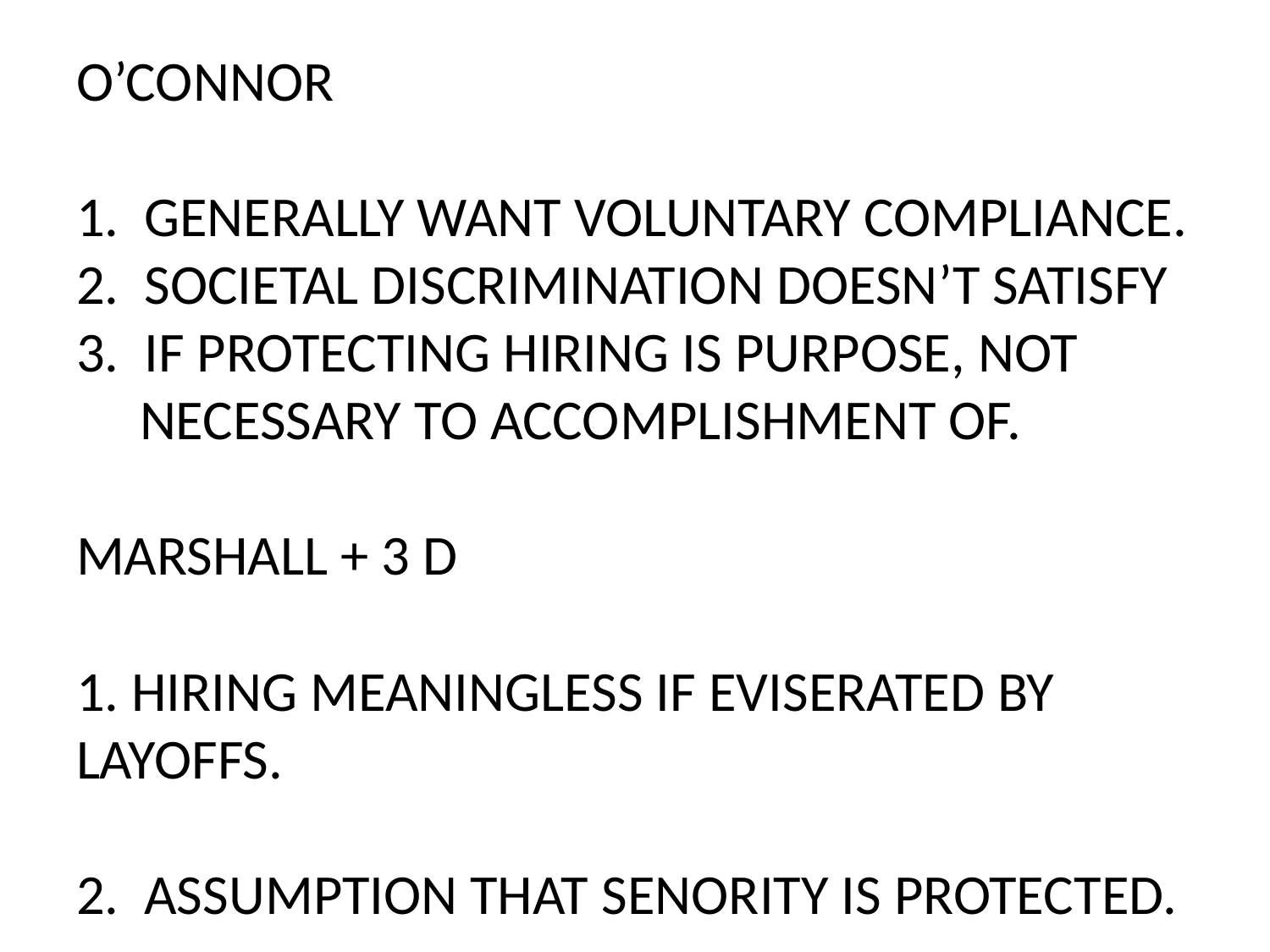

# O’CONNOR 1.  GENERALLY WANT VOLUNTARY COMPLIANCE. 2.  SOCIETAL DISCRIMINATION DOESN’T SATISFY 3.  IF PROTECTING HIRING IS PURPOSE, NOT NECESSARY TO ACCOMPLISHMENT OF. MARSHALL + 3 D 1. HIRING MEANINGLESS IF EVISERATED BY LAYOFFS. 2.  ASSUMPTION THAT SENORITY IS PROTECTED.